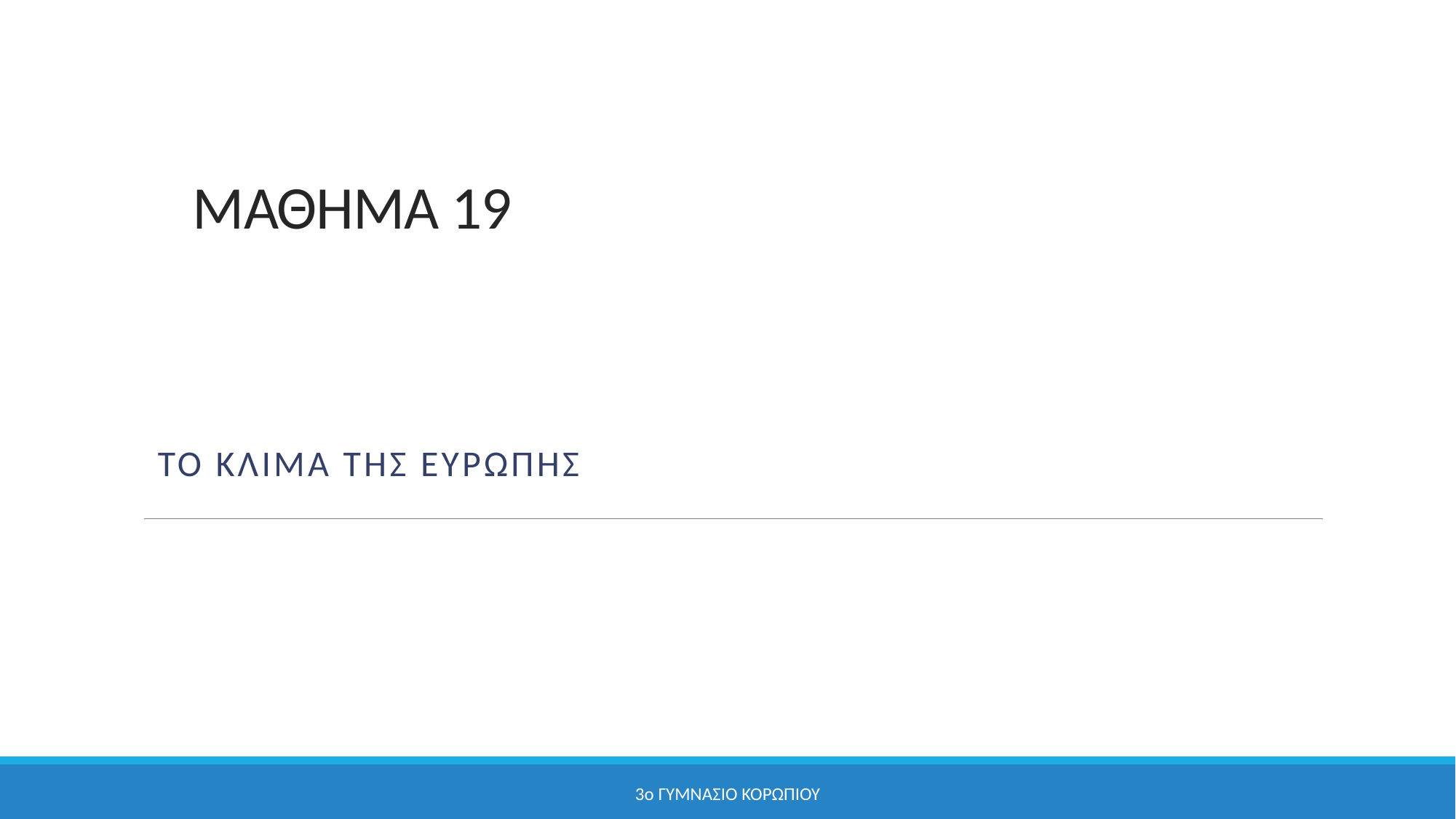

# ΜΑΘΗΜΑ 19
Το κλιμα της ευρωπησ
3ο ΓΥΜΝΑΣΙΟ ΚΟΡΩΠΙΟΥ